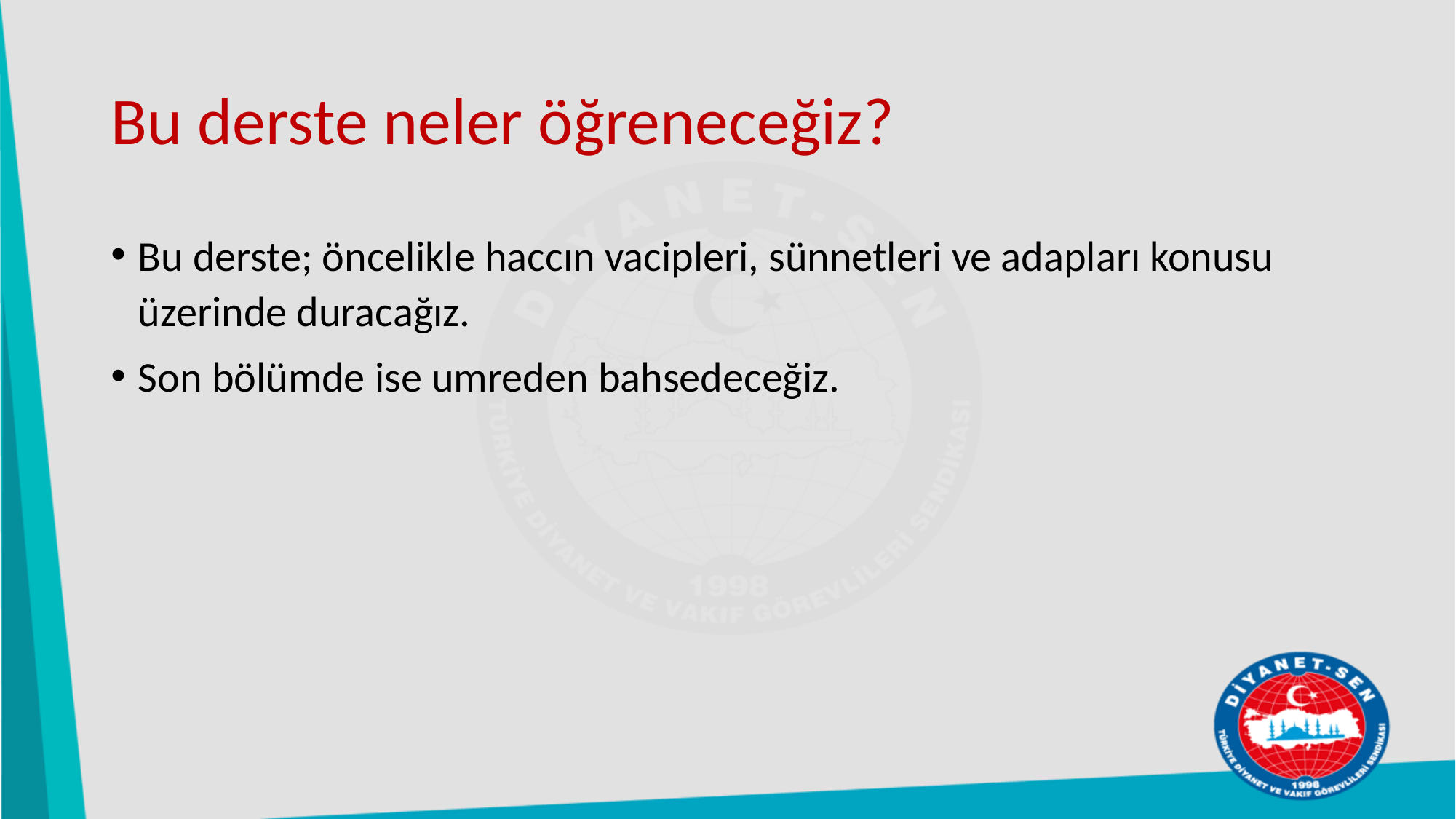

# Bu derste neler öğreneceğiz?
Bu derste; öncelikle haccın vacipleri, sünnetleri ve adapları konusu üzerinde duracağız.
Son bölümde ise umreden bahsedeceğiz.